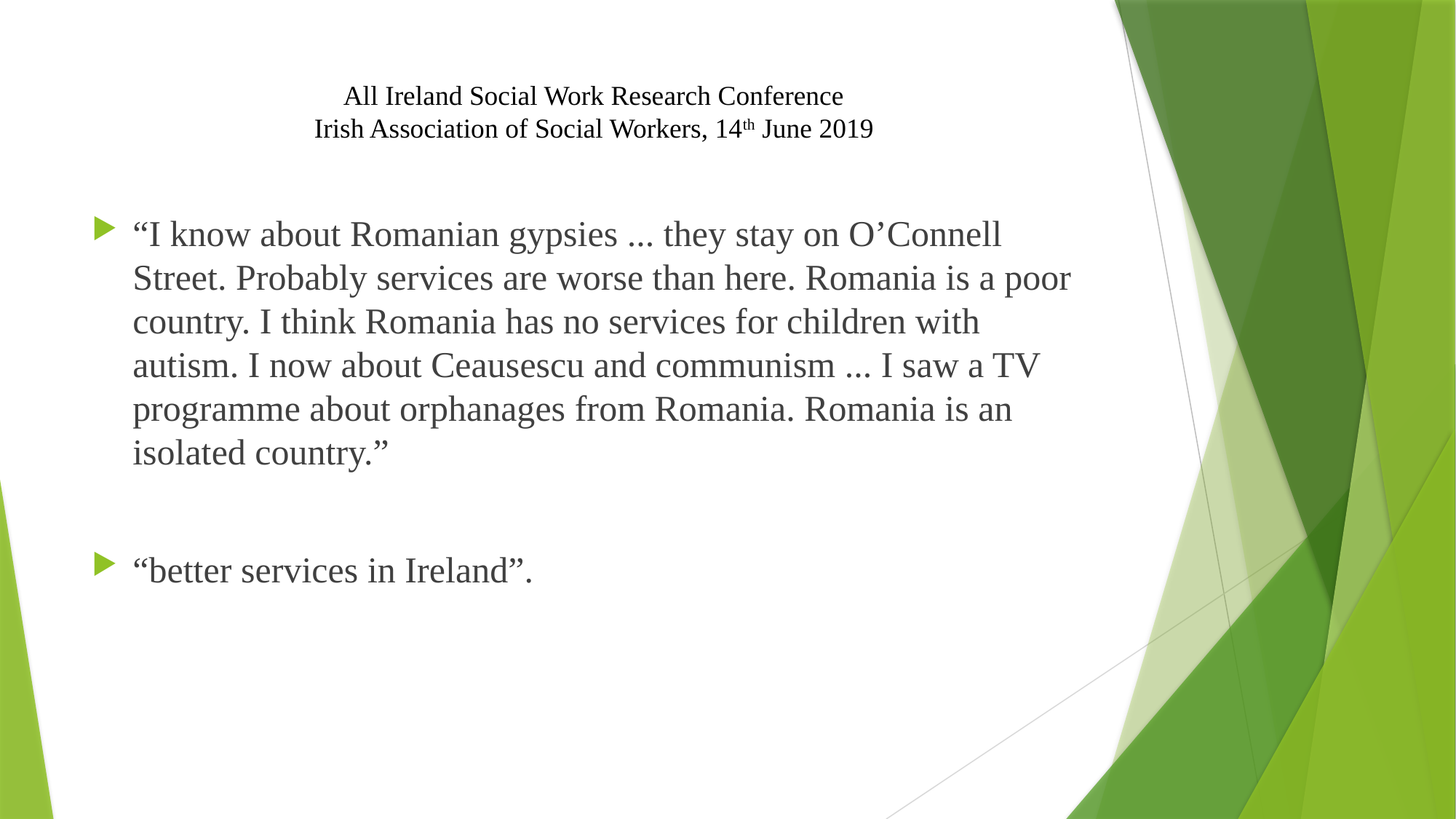

# All Ireland Social Work Research Conference Irish Association of Social Workers, 14th June 2019
“I know about Romanian gypsies ... they stay on O’Connell Street. Probably services are worse than here. Romania is a poor country. I think Romania has no services for children with autism. I now about Ceausescu and communism ... I saw a TV programme about orphanages from Romania. Romania is an isolated country.”

“better services in Ireland”.